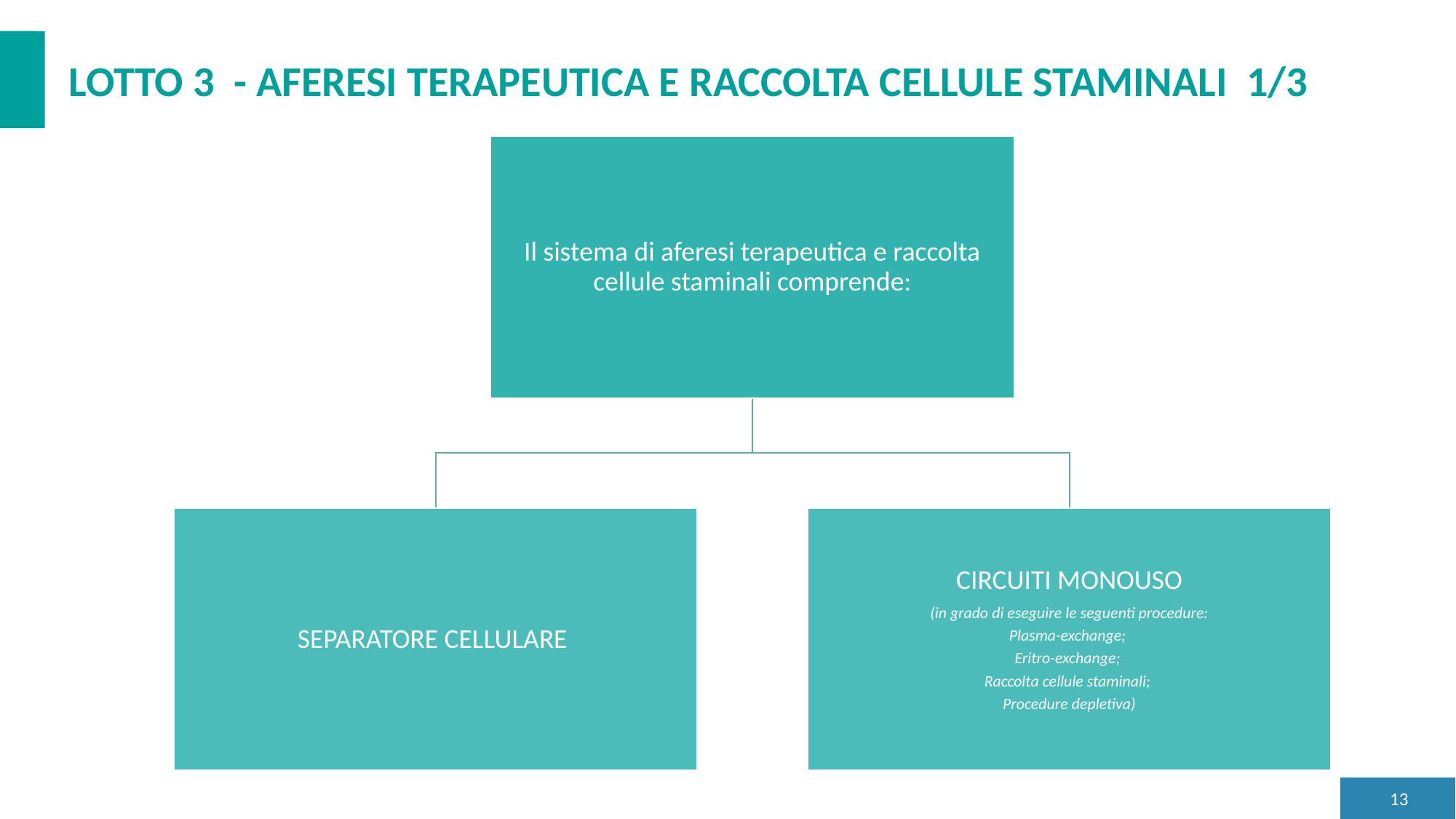

LOTTO 3  - AFERESI TERAPEUTICA E RACCOLTA CELLULE STAMINALI  1/3
Il sistema di aferesi terapeutica e raccolta cellule staminali comprende:
SEPARATORE CELLULARE
CIRCUITI MONOUSO
(in grado di eseguire le seguenti procedure:
Plasma-exchange;
Eritro-exchange;
Raccolta cellule staminali;
Procedure depletiva)
13